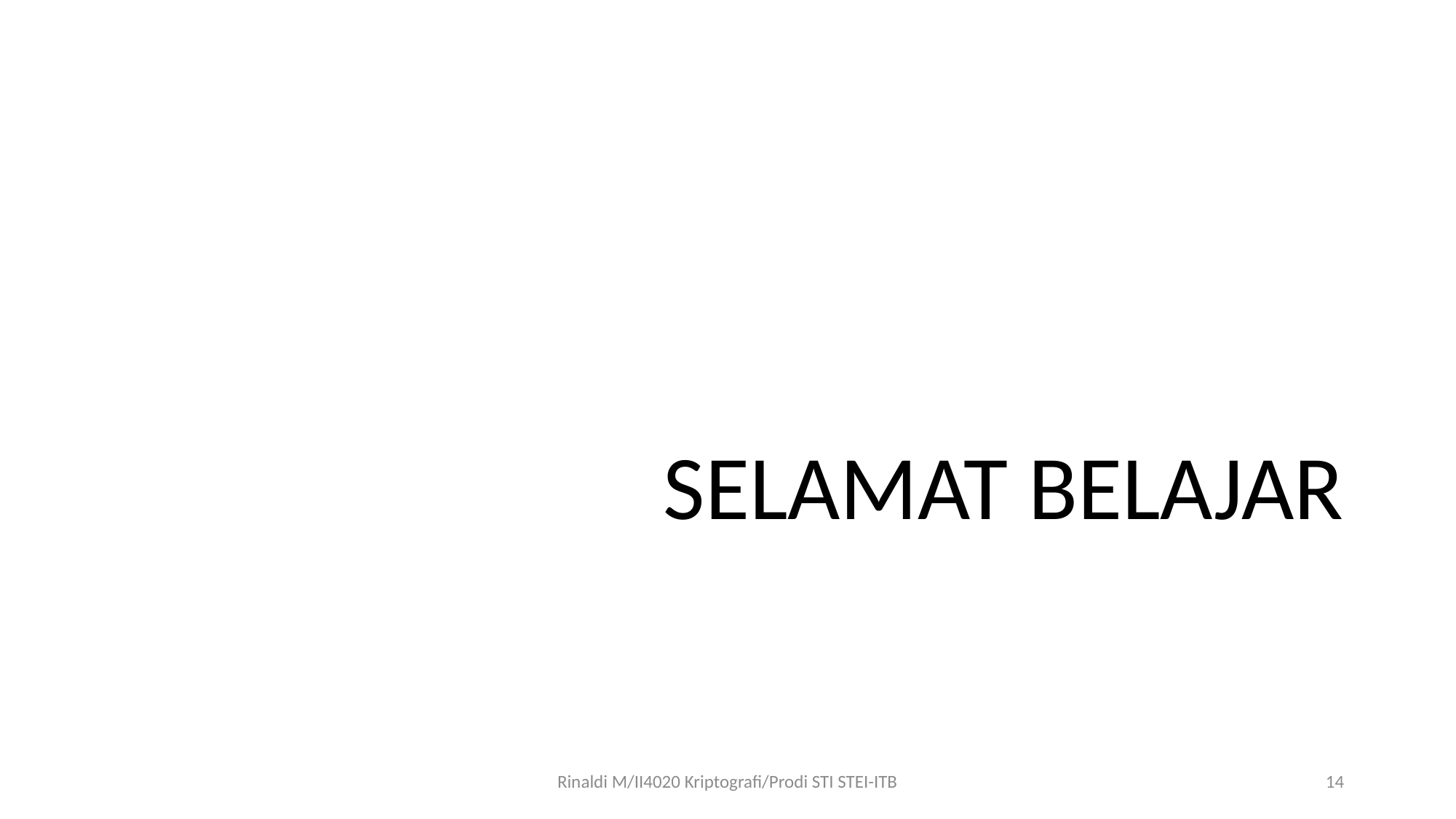

# SELAMAT BELAJAR

Rinaldi M/II4020 Kriptografi/Prodi STI STEI-ITB
14